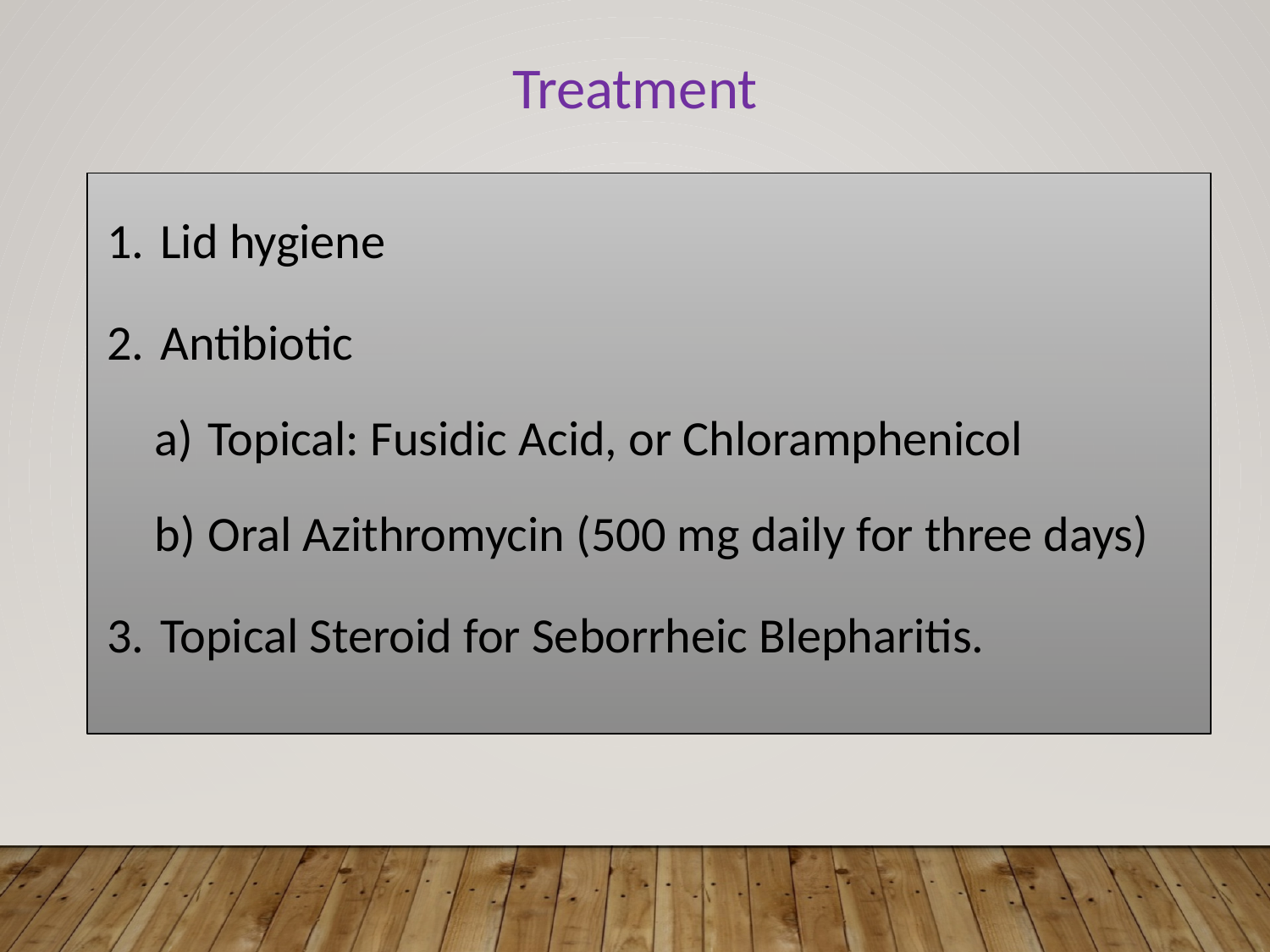

Treatment
Lid hygiene
Antibiotic
Topical: Fusidic Acid, or Chloramphenicol
Oral Azithromycin (500 mg daily for three days)
Topical Steroid for Seborrheic Blepharitis.